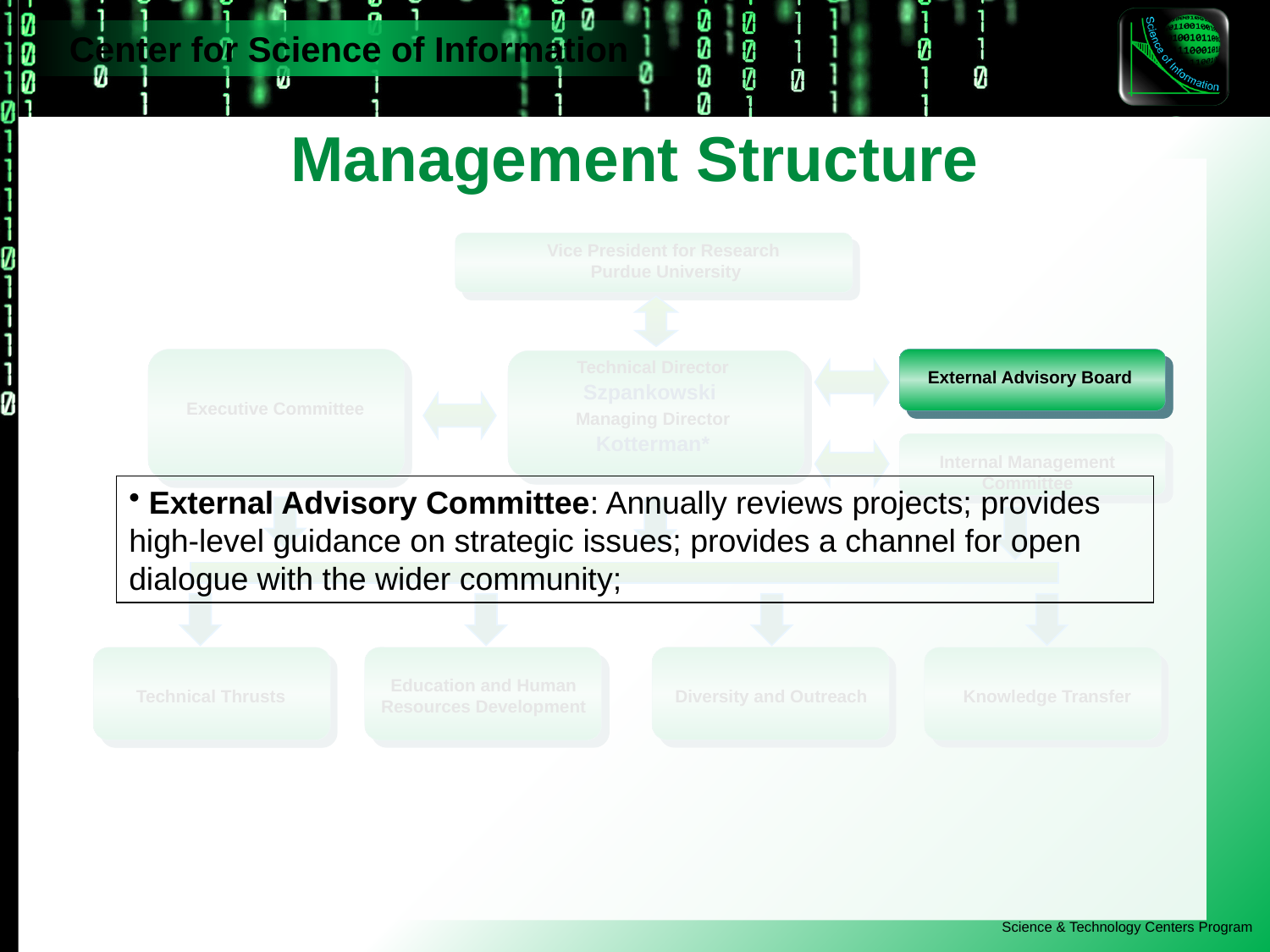

Management Structure

Vice President for Research
Purdue University

Executive Committee

External Advisory Board

External Advisory Board

Technical Director
Szpankowski
Managing Director
Kotterman*

Internal Management
Committee
 External Advisory Committee: Annually reviews projects; provides high-level guidance on strategic issues; provides a channel for open dialogue with the wider community;

Education and Human Resources Development
Technical Thrusts
Diversity and Outreach
Knowledge Transfer